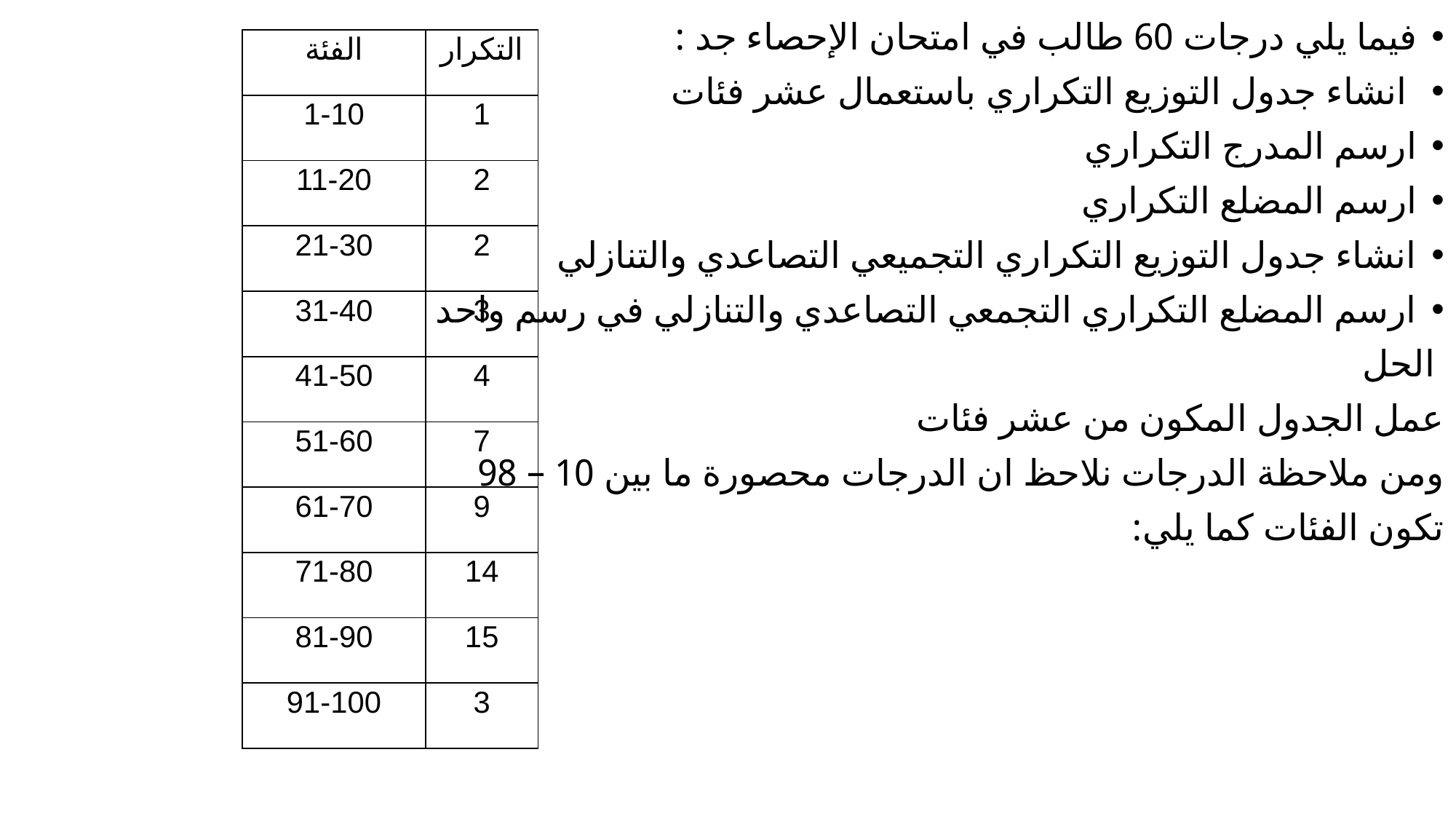

فيما يلي درجات 60 طالب في امتحان الإحصاء جد :
 انشاء جدول التوزيع التكراري باستعمال عشر فئات
ارسم المدرج التكراري
ارسم المضلع التكراري
انشاء جدول التوزيع التكراري التجميعي التصاعدي والتنازلي
ارسم المضلع التكراري التجمعي التصاعدي والتنازلي في رسم واحد
 الحل
عمل الجدول المكون من عشر فئات
ومن ملاحظة الدرجات نلاحظ ان الدرجات محصورة ما بين 10 – 98
تكون الفئات كما يلي:

| الفئة | التكرار |
| --- | --- |
| 1-10 | 1 |
| 11-20 | 2 |
| 21-30 | 2 |
| 31-40 | 3 |
| 41-50 | 4 |
| 51-60 | 7 |
| 61-70 | 9 |
| 71-80 | 14 |
| 81-90 | 15 |
| 91-100 | 3 |